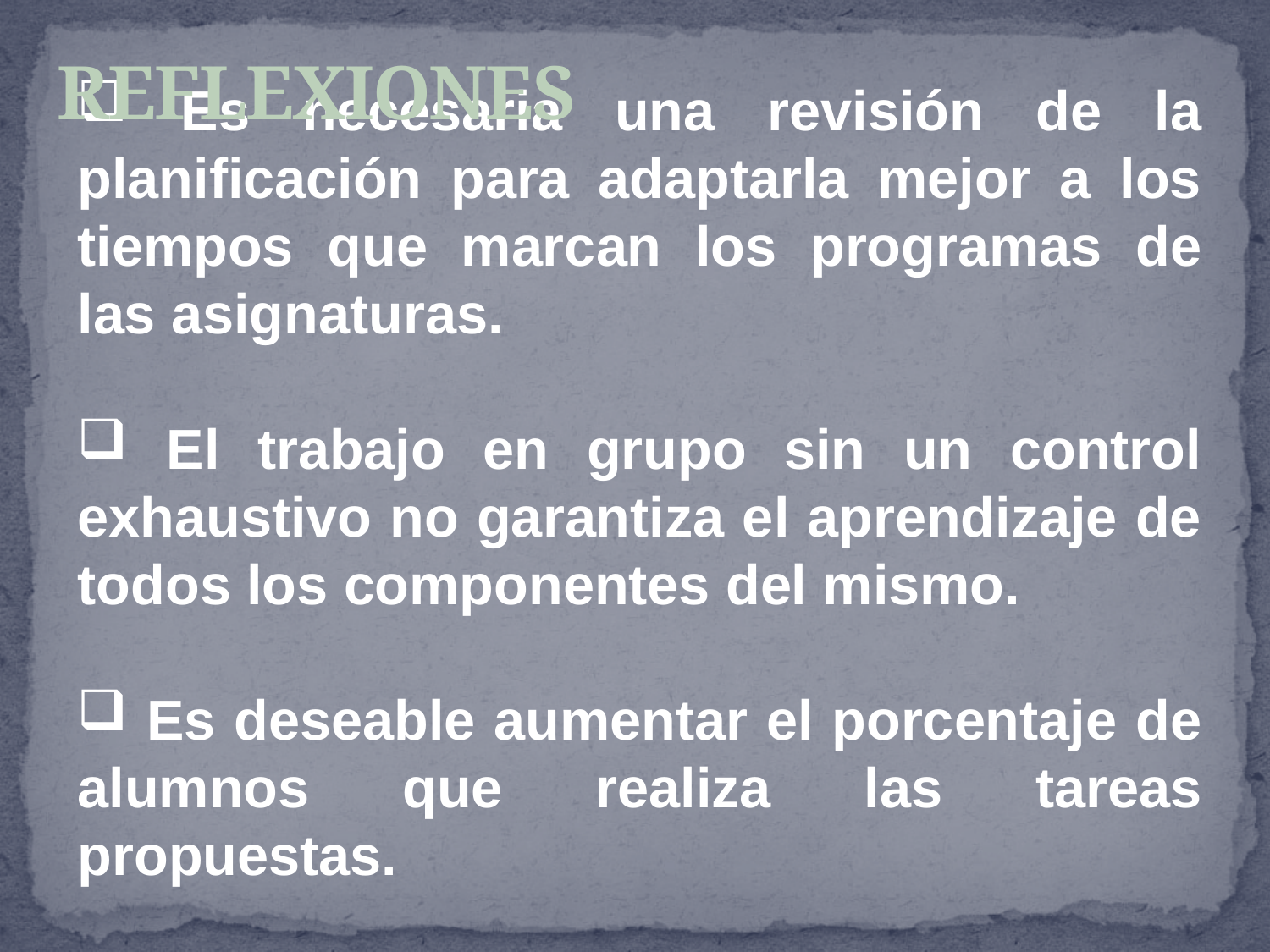

REFLEXIONES
 Es necesaria una revisión de la planificación para adaptarla mejor a los tiempos que marcan los programas de las asignaturas.

 El trabajo en grupo sin un control exhaustivo no garantiza el aprendizaje de todos los componentes del mismo.

 Es deseable aumentar el porcentaje de alumnos que realiza las tareas propuestas.